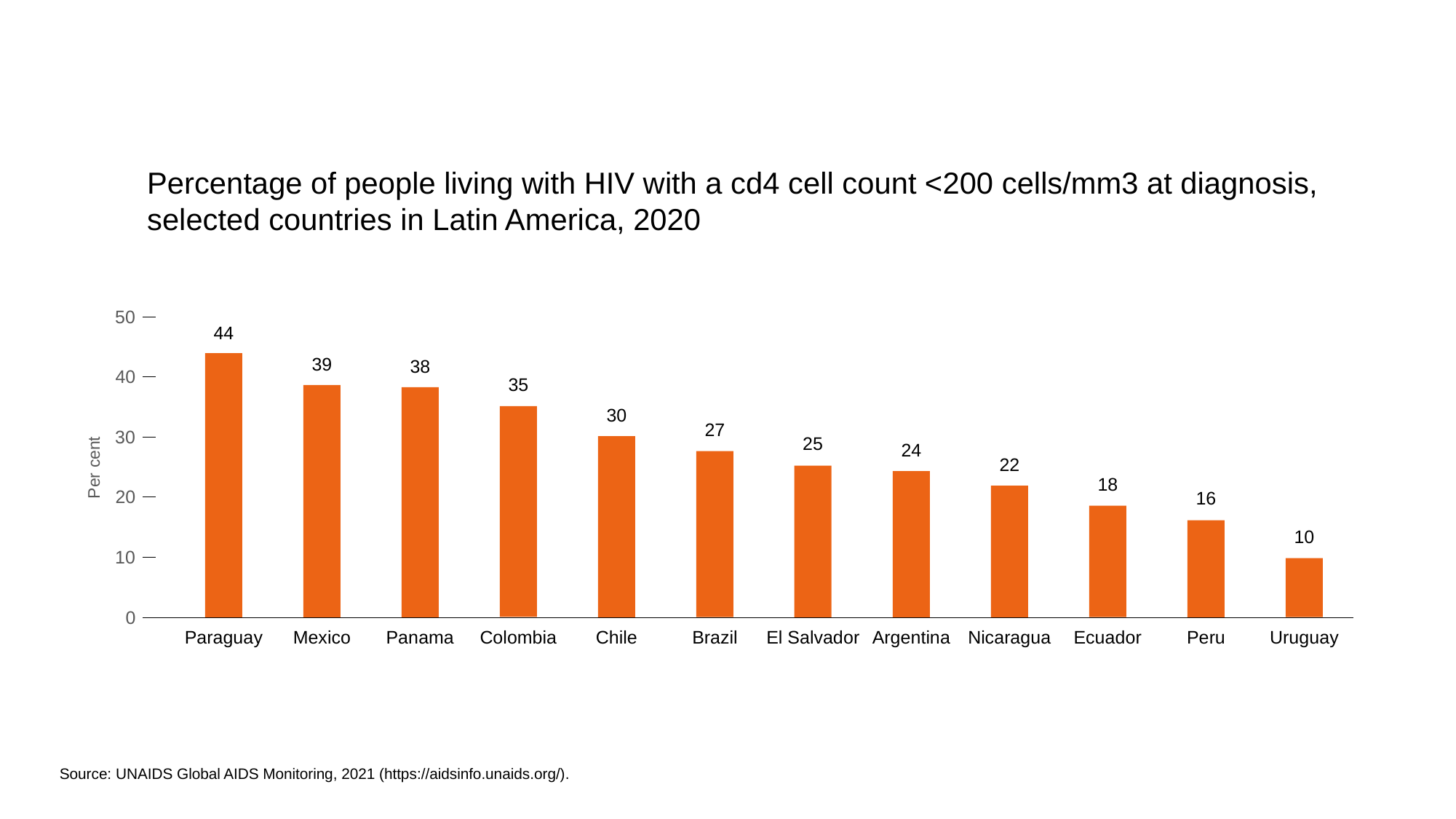

Percentage of people living with HIV with a cd4 cell count <200 cells/mm3 at diagnosis,
selected countries in Latin America, 2020
50
44
39

38
40
35

30

27
30
25
Per cent

24

22

18
20

16

10
10

0
Paraguay
Mexico
Panama
Colombia
Chile
Brazil
El Salvador
Argentina
Nicaragua
Ecuador
Peru
Uruguay
Source: UNAIDS Global AIDS Monitoring, 2021 (https://aidsinfo.unaids.org/).